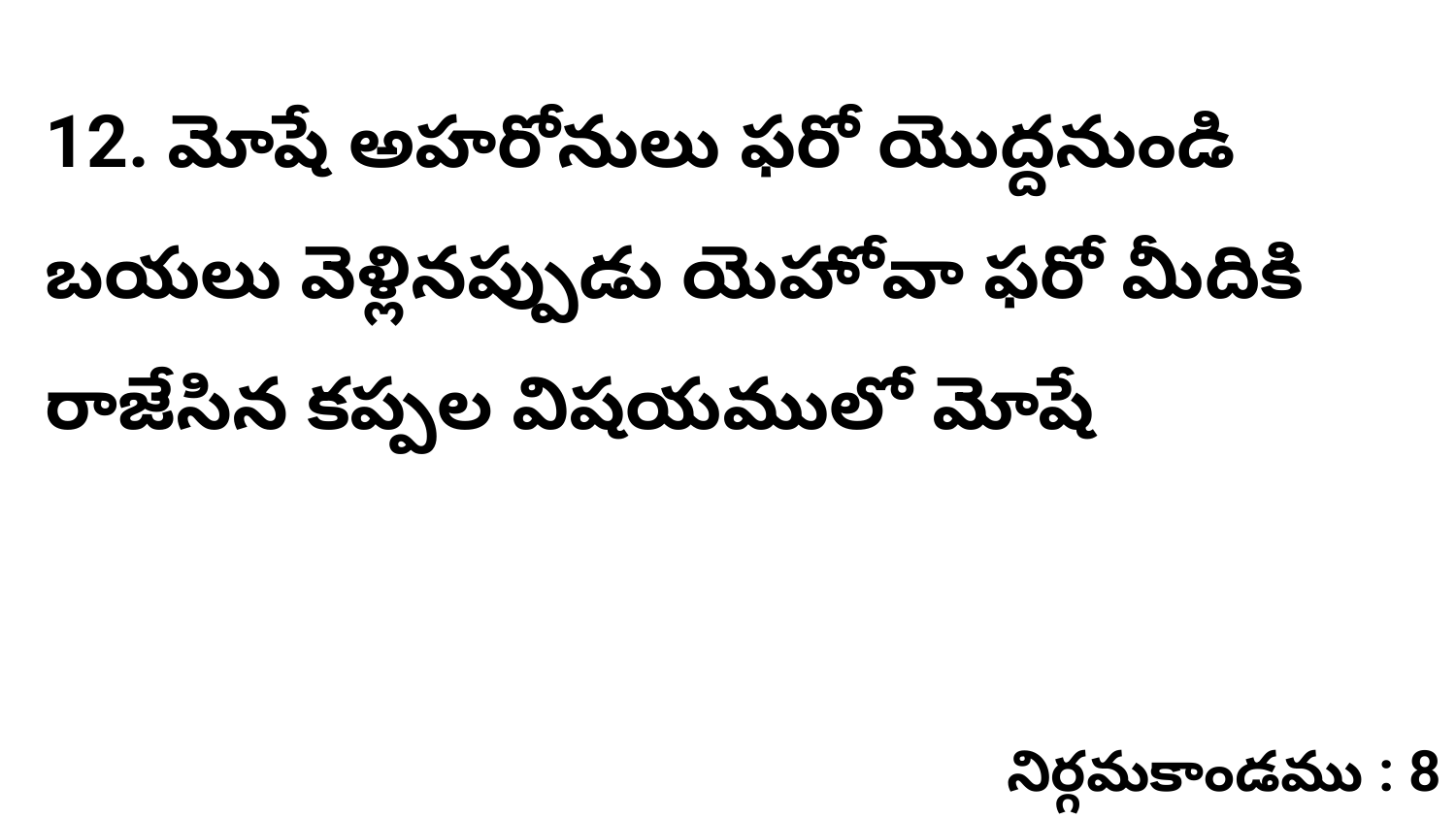

12. మోషే అహరోనులు ఫరో యొద్దనుండి బయలు వెళ్లినప్పుడు యెహోవా ఫరో మీదికి రాజేసిన కప్పల విషయములో మోషే
నిర్గమకాండము : 8